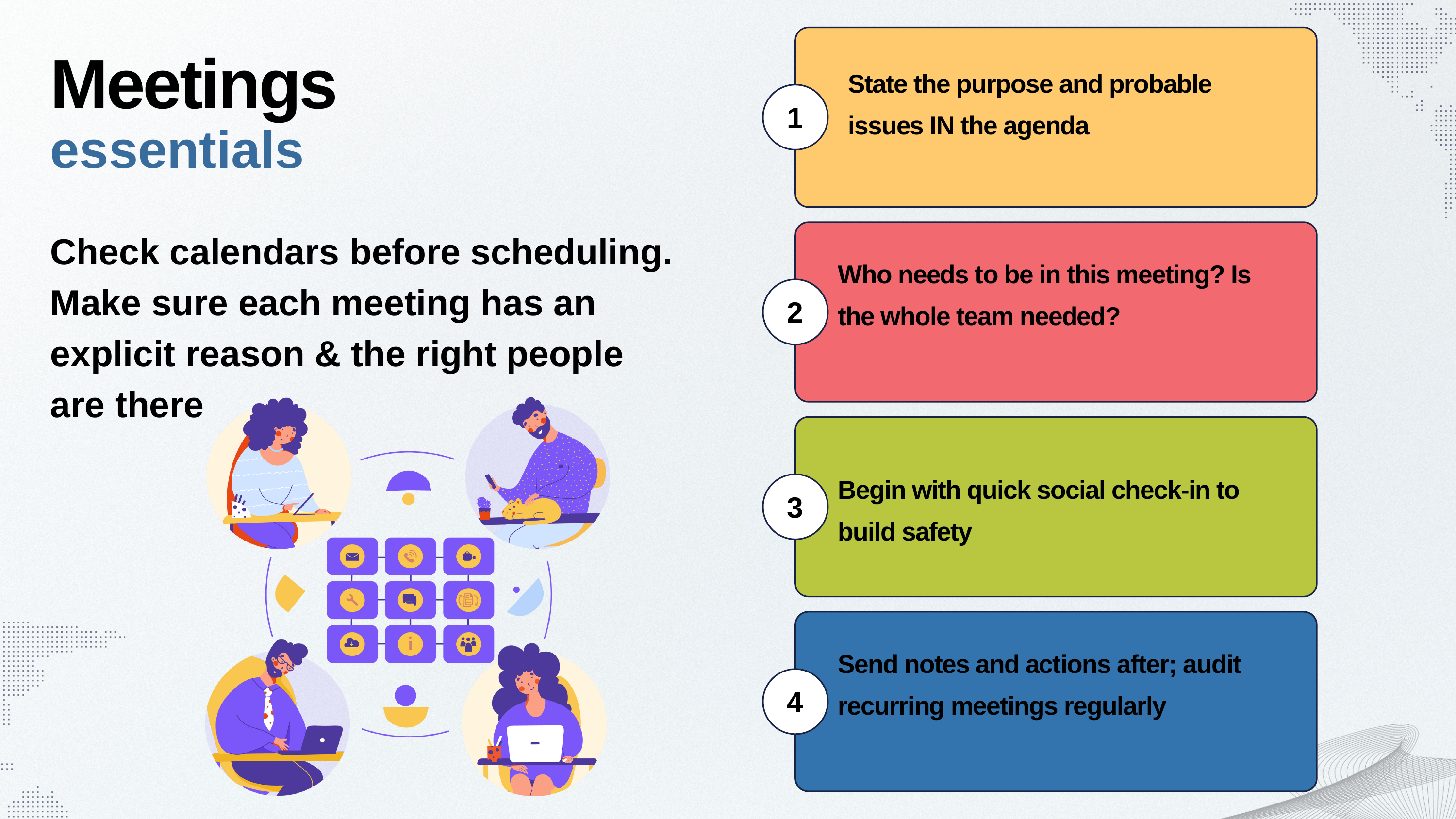

Meetings
State the purpose and probable issues IN the agenda

1
essentials
Check calendars before scheduling.
Make sure each meeting has an explicit reason & the right people are there

Who needs to be in this meeting? Is the whole team needed?

2

Begin with quick social check-in to build safety

3

Send notes and actions after; audit recurring meetings regularly

4